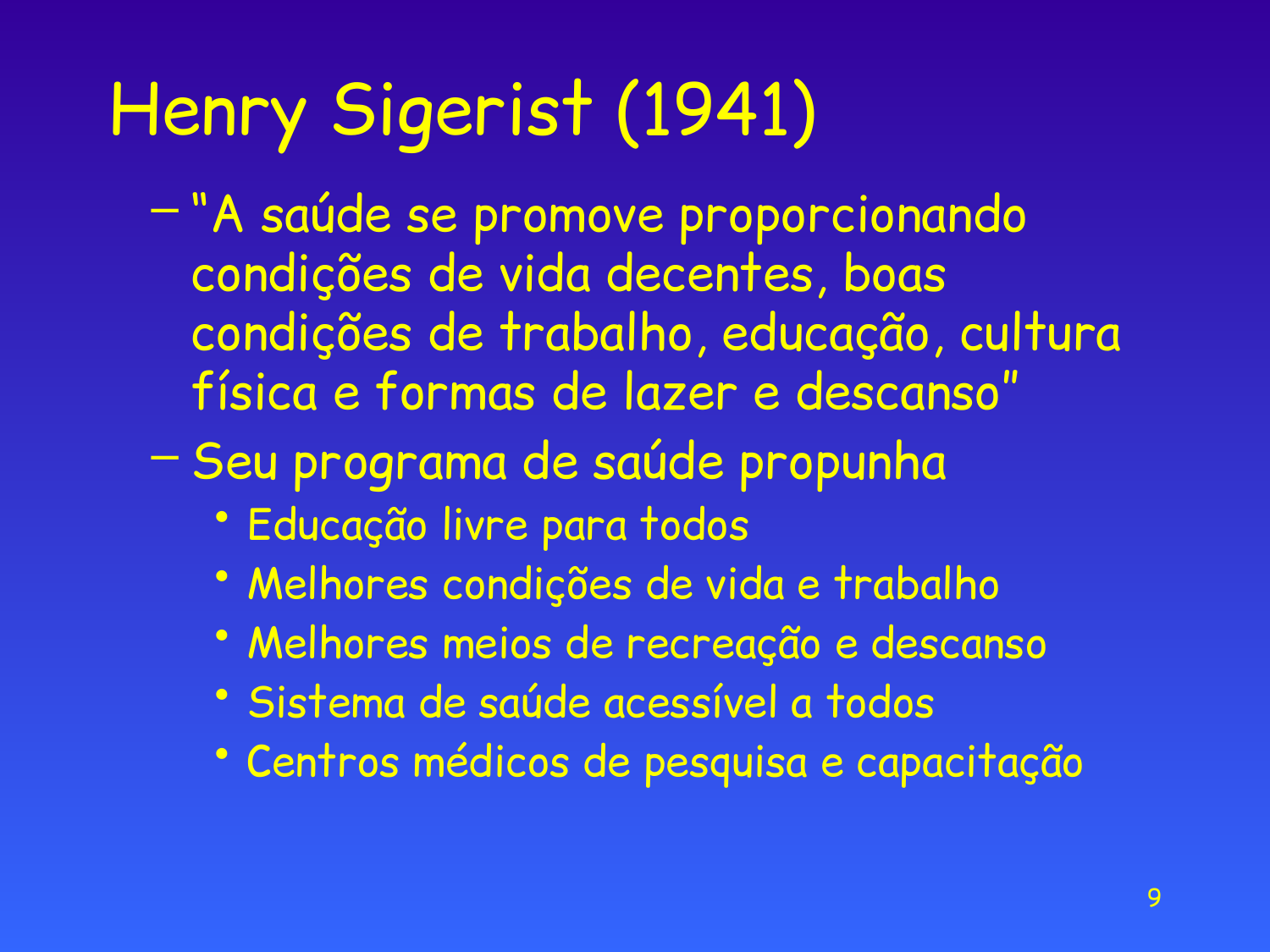

# Henry Sigerist (1941)
“A saúde se promove proporcionando condições de vida decentes, boas condições de trabalho, educação, cultura física e formas de lazer e descanso”
Seu programa de saúde propunha
Educação livre para todos
Melhores condições de vida e trabalho
Melhores meios de recreação e descanso
Sistema de saúde acessível a todos
Centros médicos de pesquisa e capacitação

9